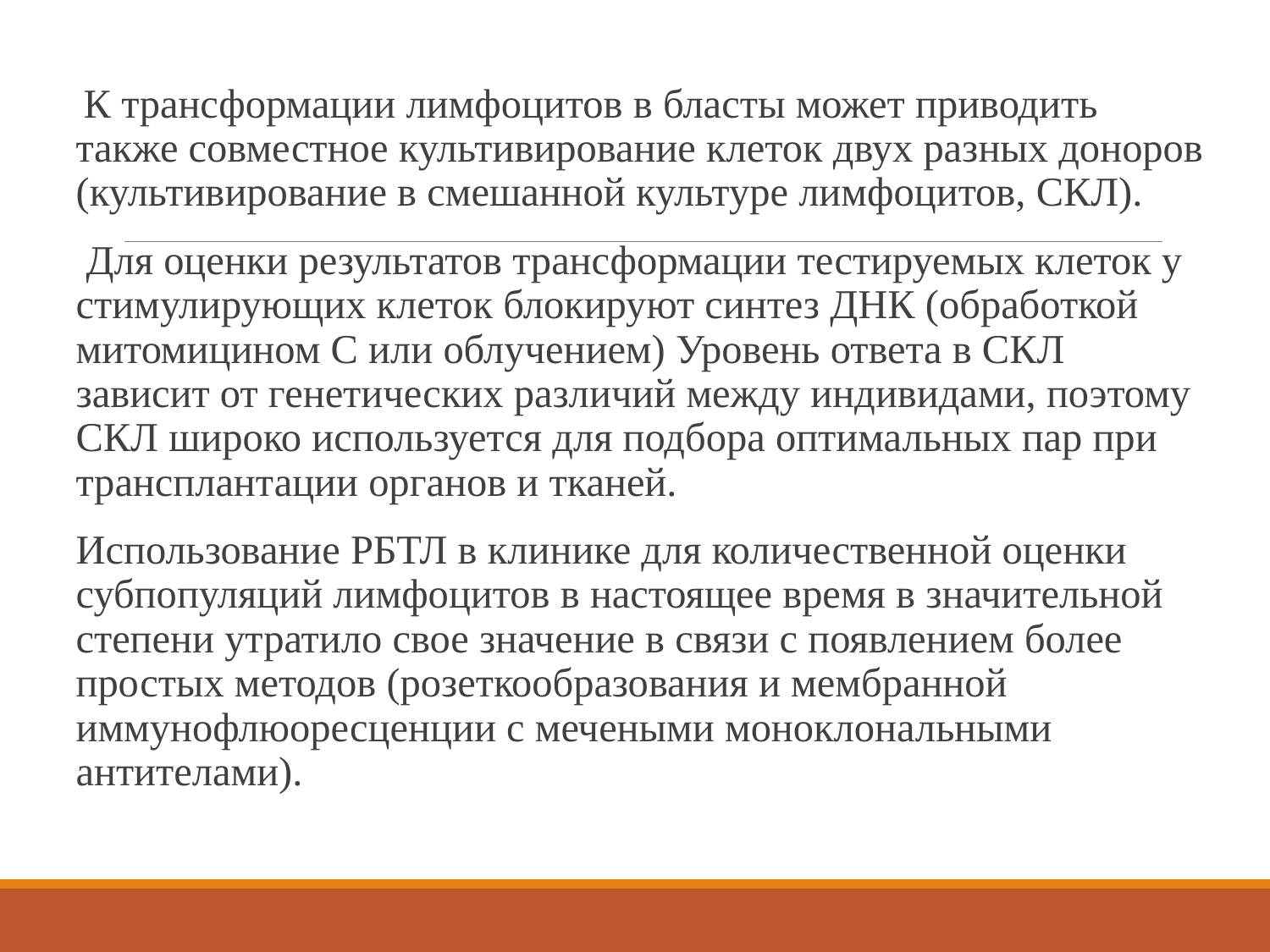

#
 К трансформации лимфоцитов в бласты может приводить также совместное культивирование клеток двух разных доноров (культивирование в смешанной культуре лимфоцитов, СКЛ).
 Для оценки результатов трансформации тестируемых клеток у стимулирующих клеток блокируют синтез ДНК (обработкой митомицином С или облучением) Уровень ответа в СКЛ зависит от генетических различий между индивидами, поэтому СКЛ широко используется для подбора оптимальных пар при трансплантации органов и тканей.
Использование РБТЛ в клинике для количественной оценки субпопуляций лимфоцитов в настоящее время в значительной степени утратило свое значение в связи с появлением более простых методов (розеткообразования и мембранной иммунофлюоресценции с мечеными моноклональными антителами).